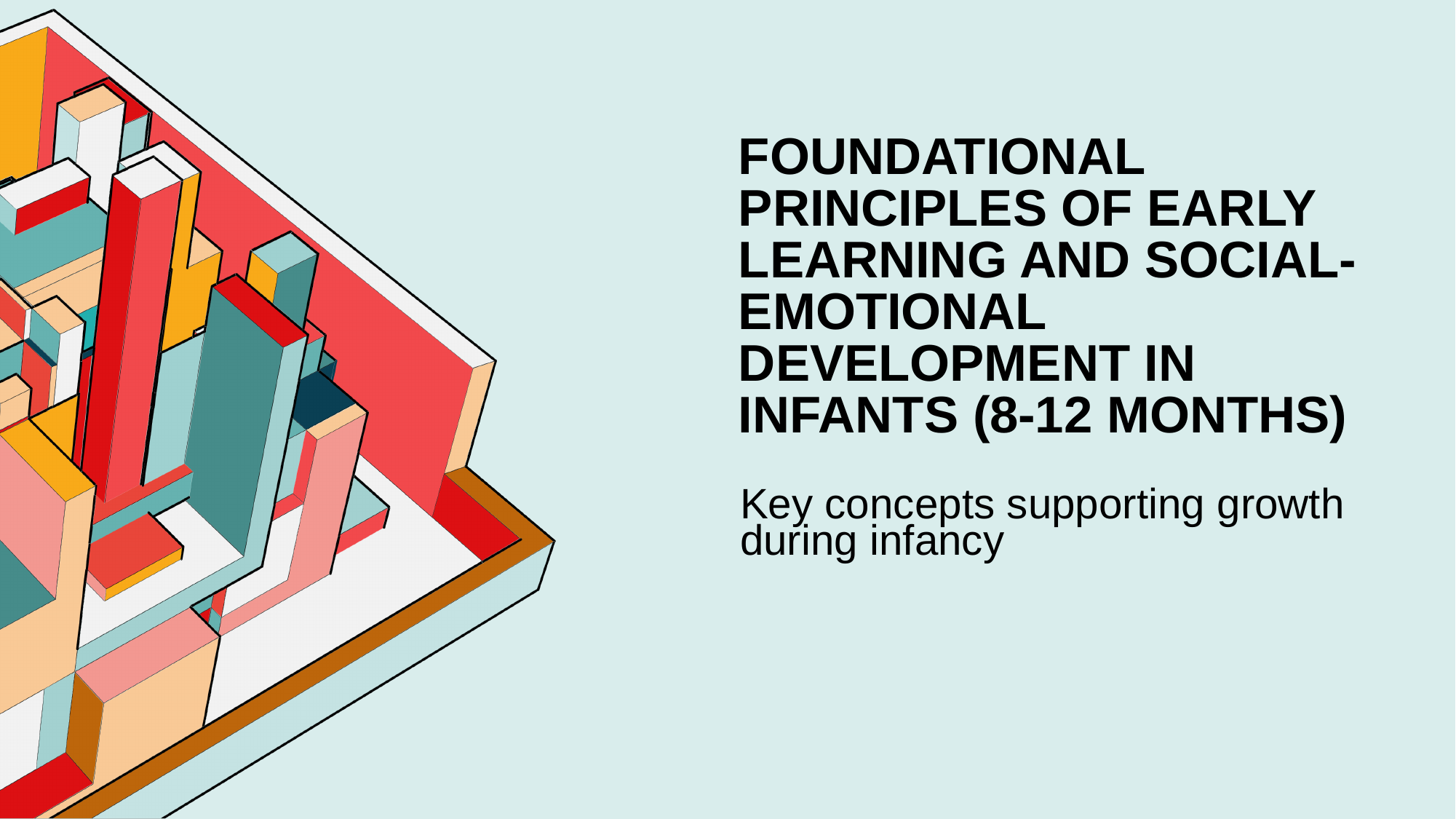

# Foundational Principles of Early Learning and Social-Emotional Development in Infants (8-12 Months)
Key concepts supporting growth during infancy